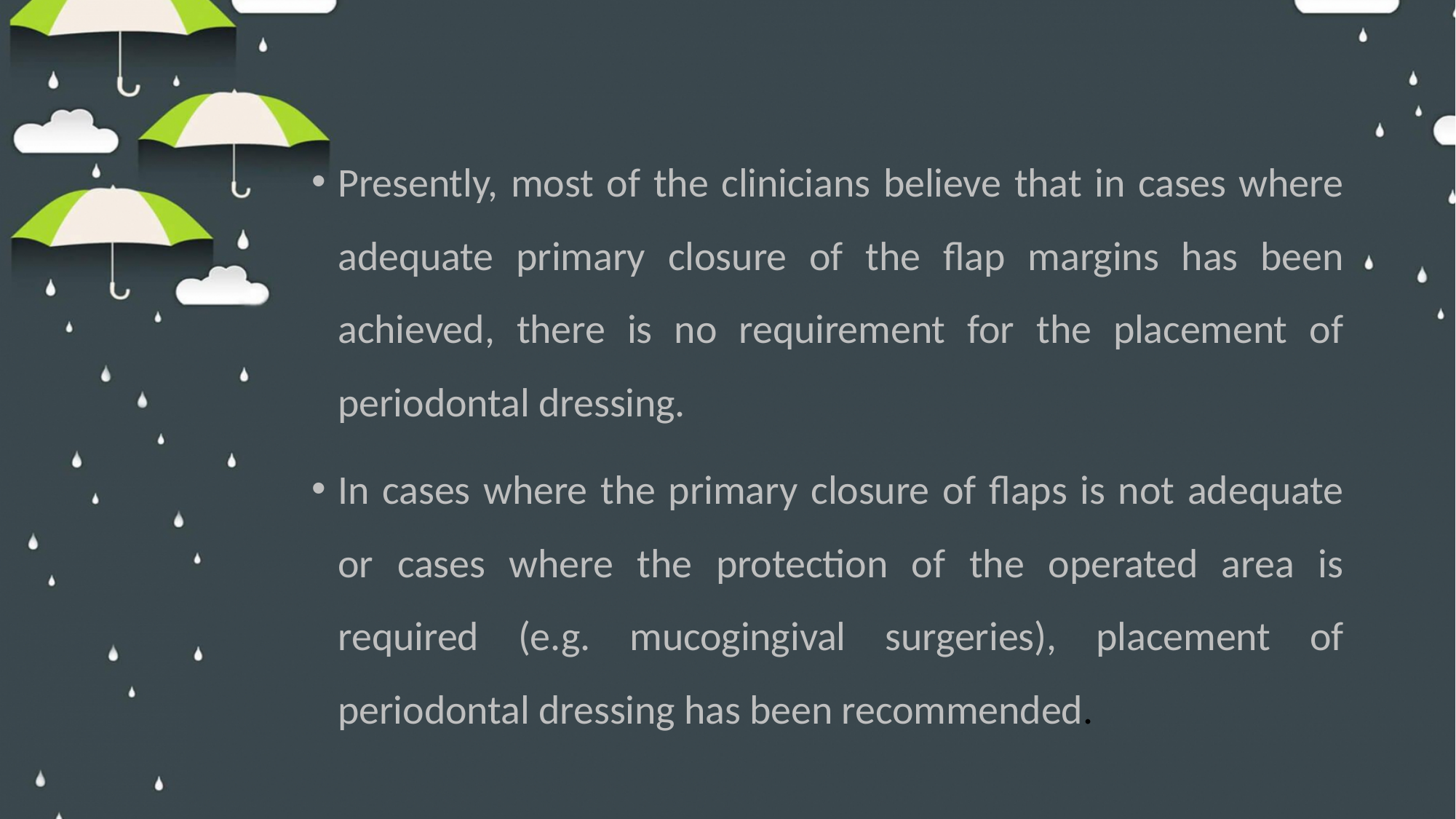

#
Presently, most of the clinicians believe that in cases where adequate primary closure of the flap margins has been achieved, there is no requirement for the placement of periodontal dressing.
In cases where the primary closure of flaps is not adequate or cases where the protection of the operated area is required (e.g. mucogingival surgeries), placement of periodontal dressing has been recommended.